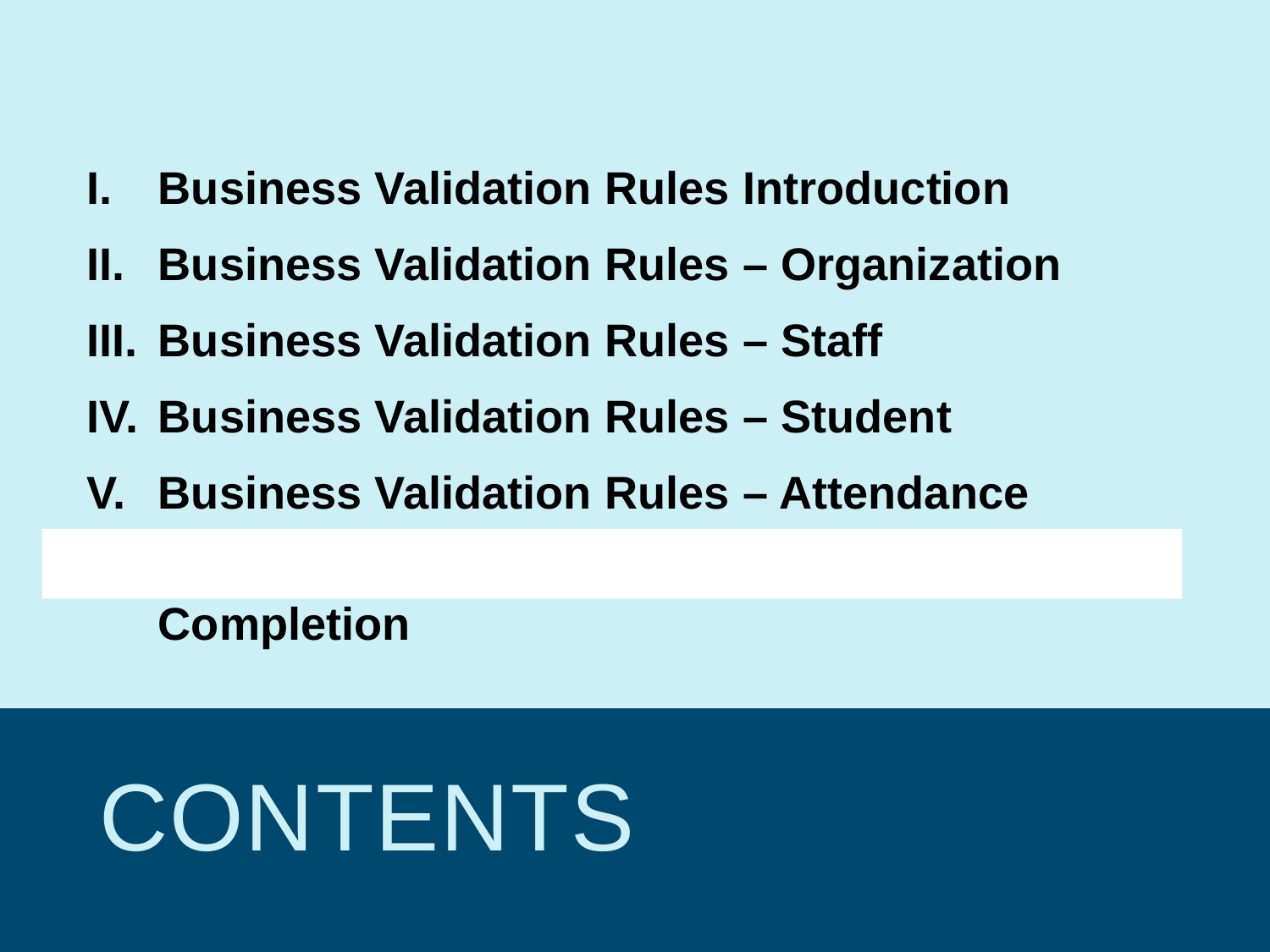

Business Validation Rules Introduction
Business Validation Rules – Organization
Business Validation Rules – Staff
Business Validation Rules – Student
Business Validation Rules – Attendance
Business Validation Rules – Course Completion

# CONTENTS
22